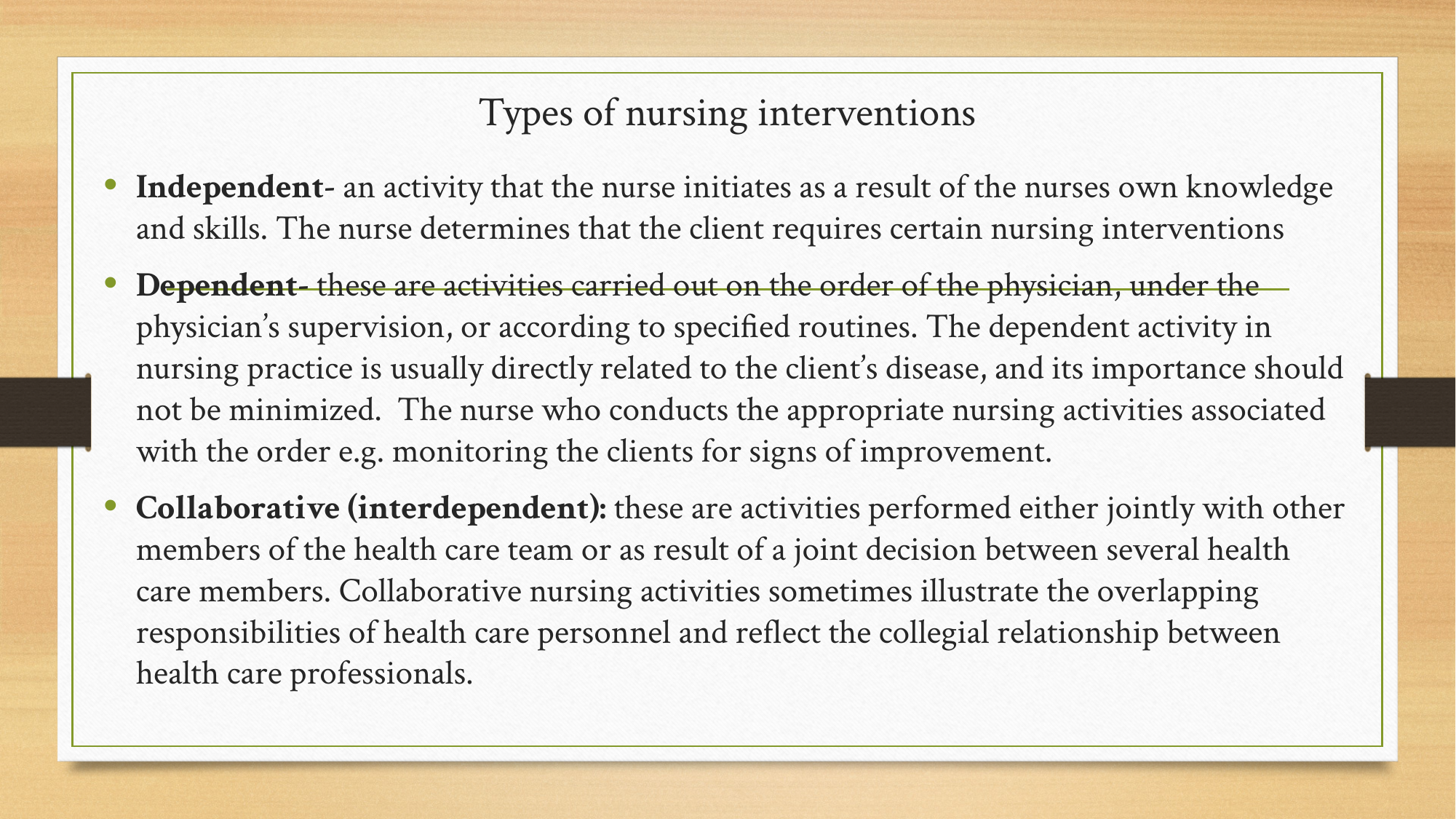

# Types of nursing interventions
Independent- an activity that the nurse initiates as a result of the nurses own knowledge and skills. The nurse determines that the client requires certain nursing interventions
Dependent- these are activities carried out on the order of the physician, under the physician’s supervision, or according to specified routines. The dependent activity in nursing practice is usually directly related to the client’s disease, and its importance should not be minimized.  The nurse who conducts the appropriate nursing activities associated with the order e.g. monitoring the clients for signs of improvement.
Collaborative (interdependent): these are activities performed either jointly with other members of the health care team or as result of a joint decision between several health care members. Collaborative nursing activities sometimes illustrate the overlapping responsibilities of health care personnel and reflect the collegial relationship between health care professionals.